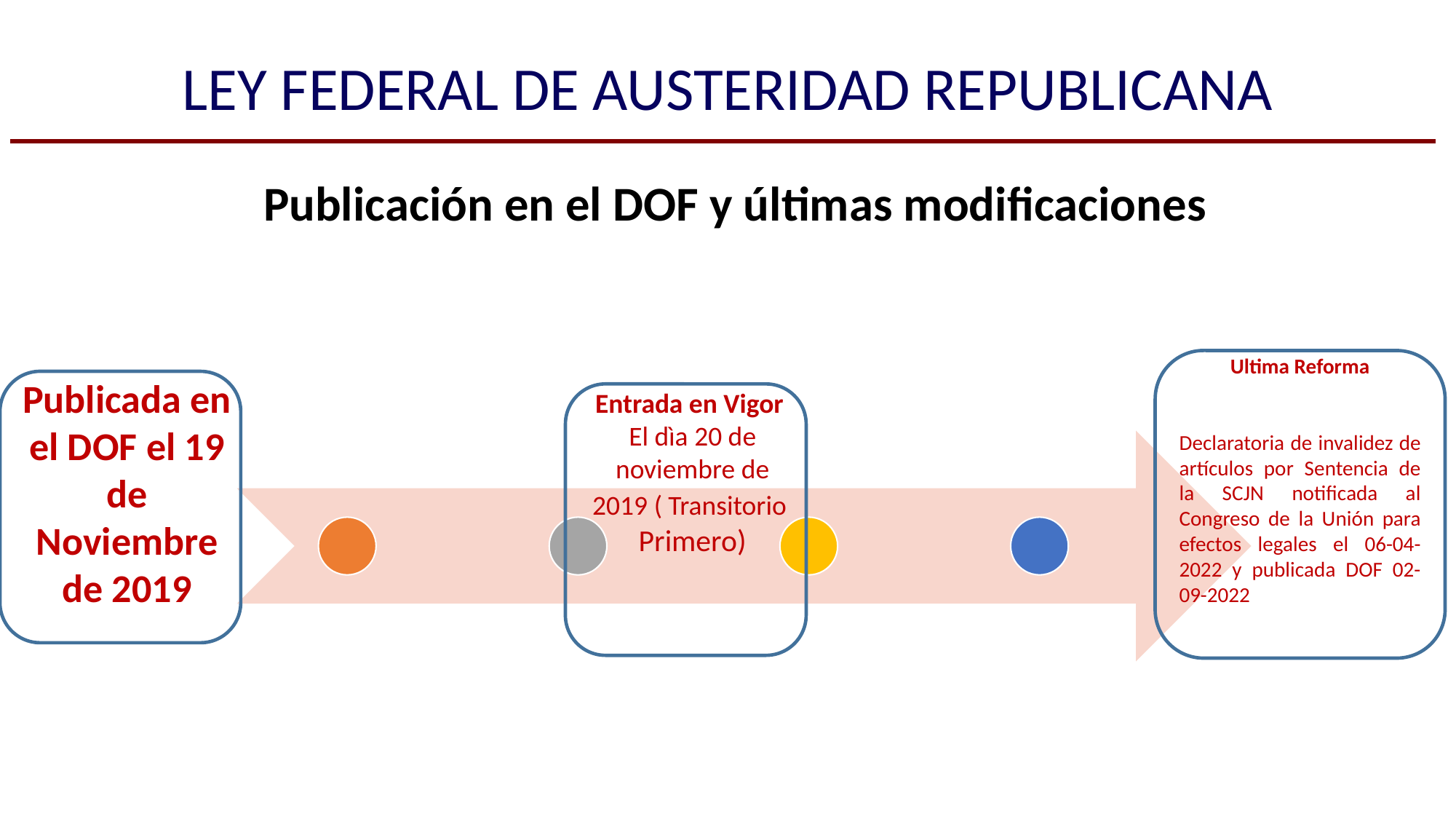

# LEY FEDERAL DE AUSTERIDAD REPUBLICANA

Publicación en el DOF y últimas modificaciones
Ultima Reforma

Declaratoria de invalidez de artículos por Sentencia de la SCJN notificada al Congreso de la Unión para efectos legales el 06-04-2022 y publicada DOF 02-09-2022

Publicada en el DOF el 19 de Noviembre de 2019

Entrada en Vigor
El dìa 20 de noviembre de 2019 ( Transitorio  Primero)